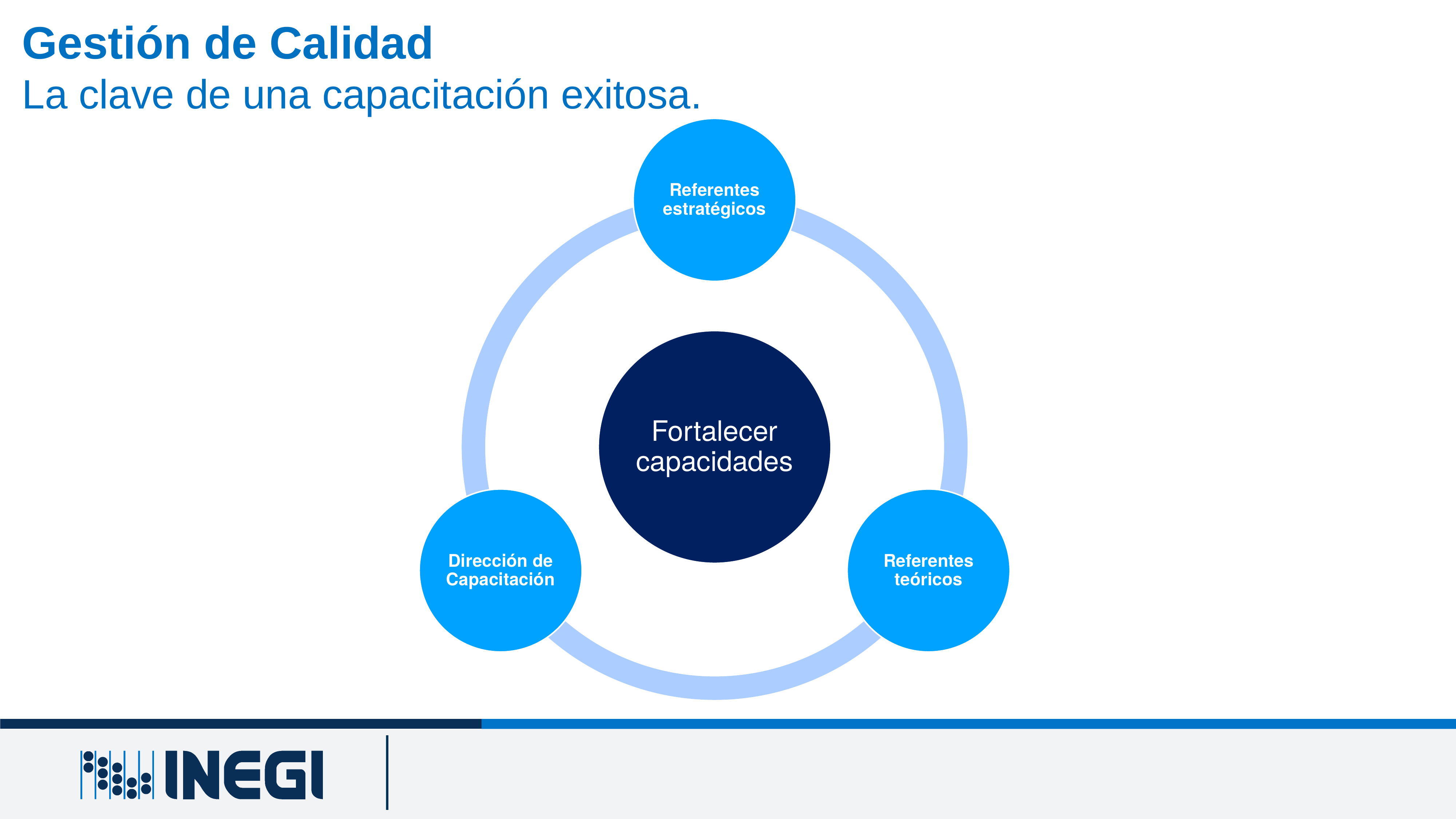

Gestión de Calidad
La clave de una capacitación exitosa.

Fortalecer capacidades
Referentes estratégicos
Referentes teóricos
Dirección de Capacitación